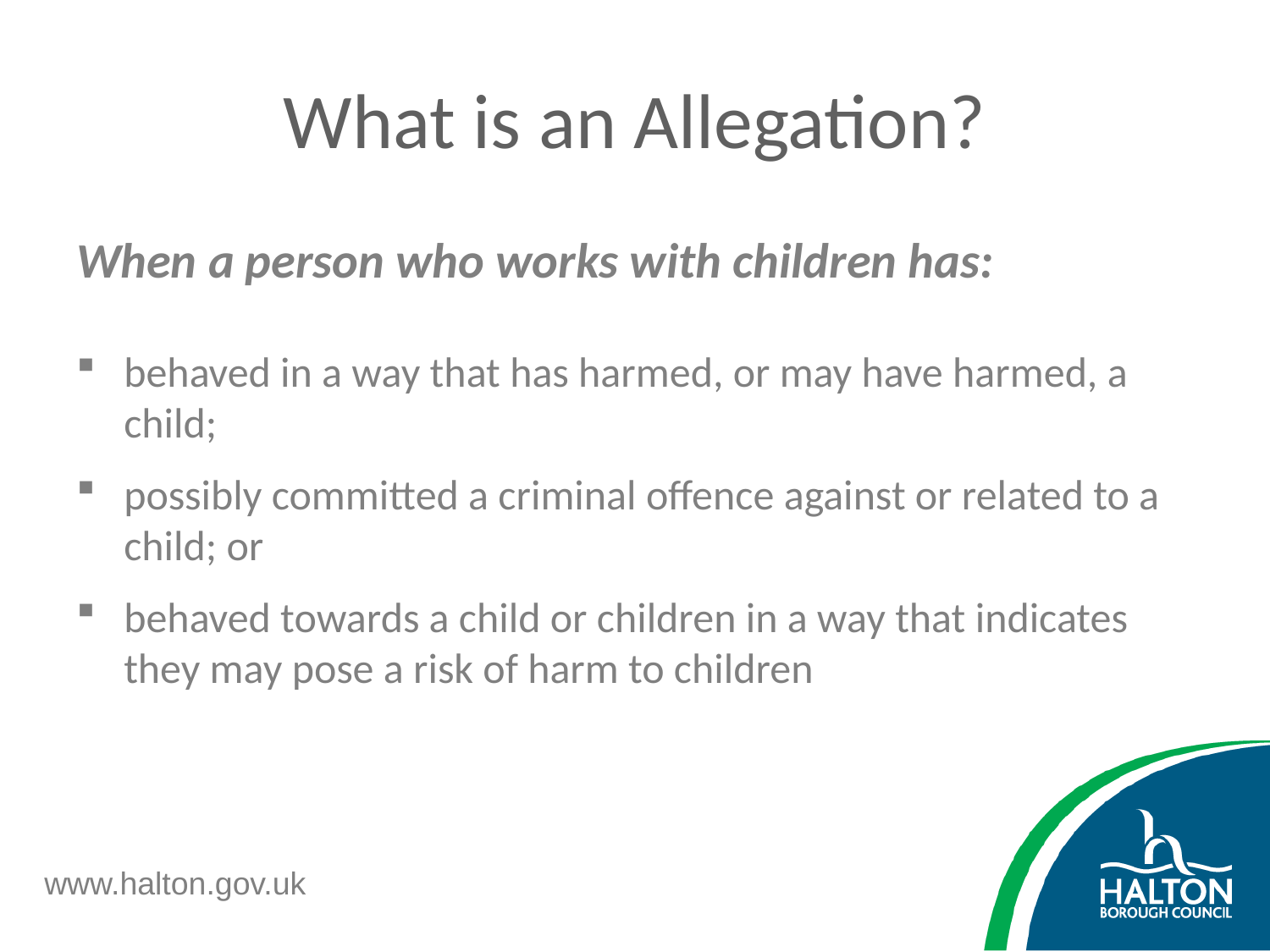

# What is an Allegation?
When a person who works with children has:

behaved in a way that has harmed, or may have harmed, a child;
possibly committed a criminal offence against or related to a child; or
behaved towards a child or children in a way that indicates they may pose a risk of harm to children